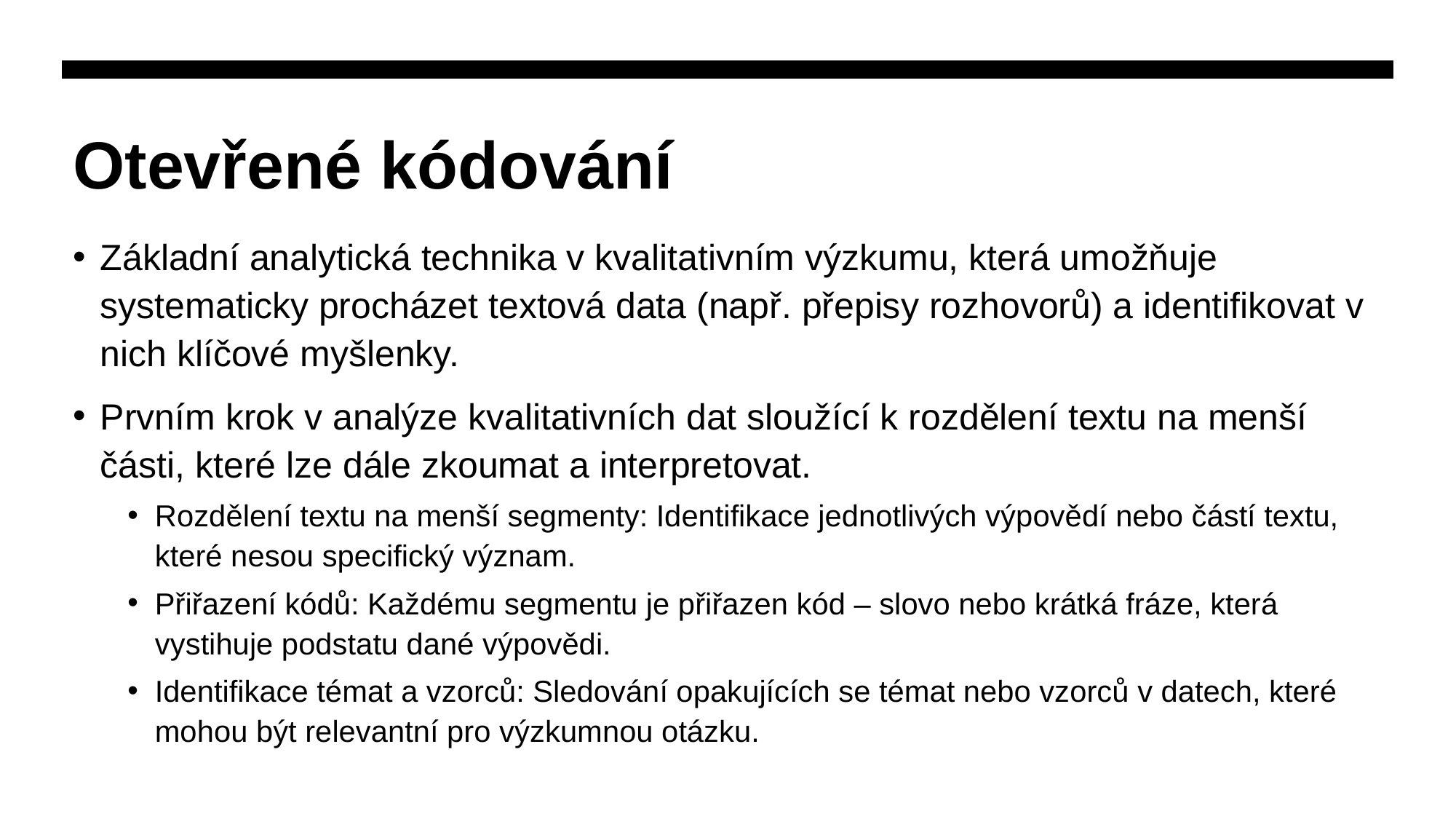

# Otevřené kódování
Základní analytická technika v kvalitativním výzkumu, která umožňuje systematicky procházet textová data (např. přepisy rozhovorů) a identifikovat v nich klíčové myšlenky.
Prvním krok v analýze kvalitativních dat sloužící k rozdělení textu na menší části, které lze dále zkoumat a interpretovat.
Rozdělení textu na menší segmenty: Identifikace jednotlivých výpovědí nebo částí textu, které nesou specifický význam.
Přiřazení kódů: Každému segmentu je přiřazen kód – slovo nebo krátká fráze, která vystihuje podstatu dané výpovědi.
Identifikace témat a vzorců: Sledování opakujících se témat nebo vzorců v datech, které mohou být relevantní pro výzkumnou otázku.